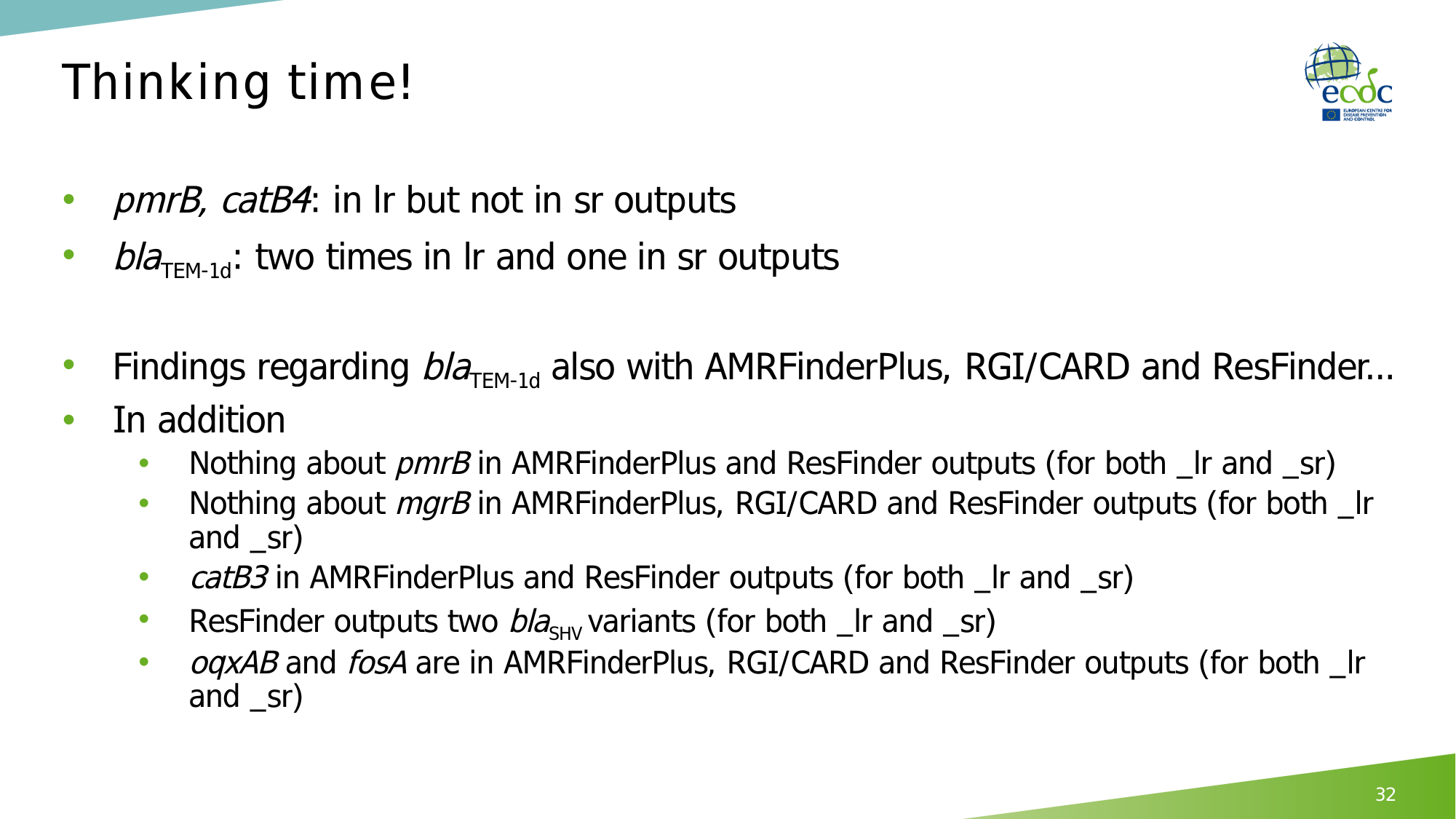

# Thinking time!
pmrB, catB4: in lr but not in sr outputs
blaTEM-1d: two times in lr and one in sr outputs

Findings regarding blaTEM-1d also with AMRFinderPlus, RGI/CARD and ResFinder…
In addition
Nothing about pmrB in AMRFinderPlus and ResFinder outputs (for both _lr and _sr)
Nothing about mgrB in AMRFinderPlus, RGI/CARD and ResFinder outputs (for both _lr and _sr)
catB3 in AMRFinderPlus and ResFinder outputs (for both _lr and _sr)
ResFinder outputs two blaSHV variants (for both _lr and _sr)
oqxAB and fosA are in AMRFinderPlus, RGI/CARD and ResFinder outputs (for both _lr and _sr)

32